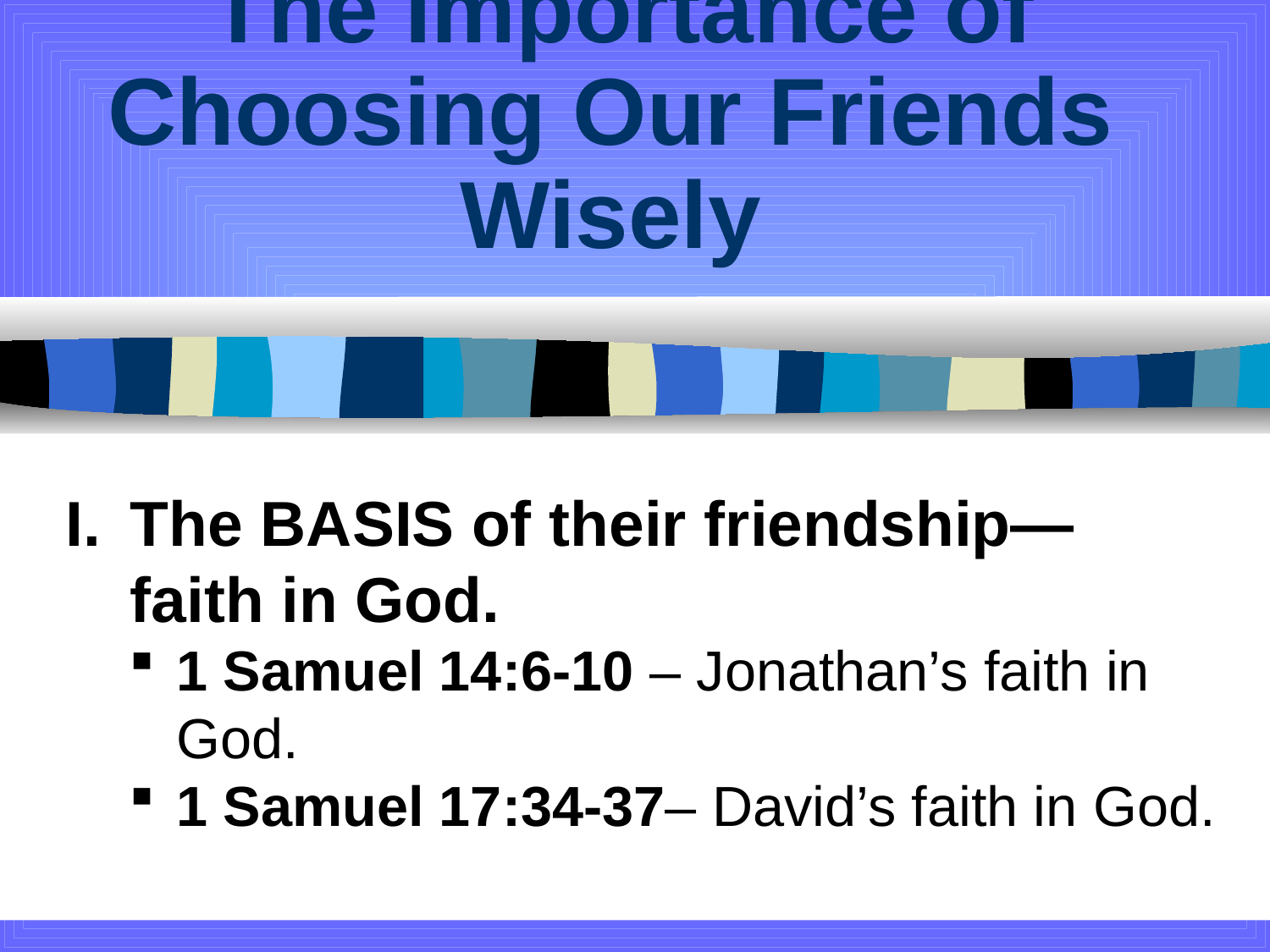

# The Importance of Choosing Our Friends Wisely

The BASIS of their friendship—  faith in God.
1 Samuel 14:6-10 – Jonathan’s faith in God.
1 Samuel 17:34-37– David’s faith in God.